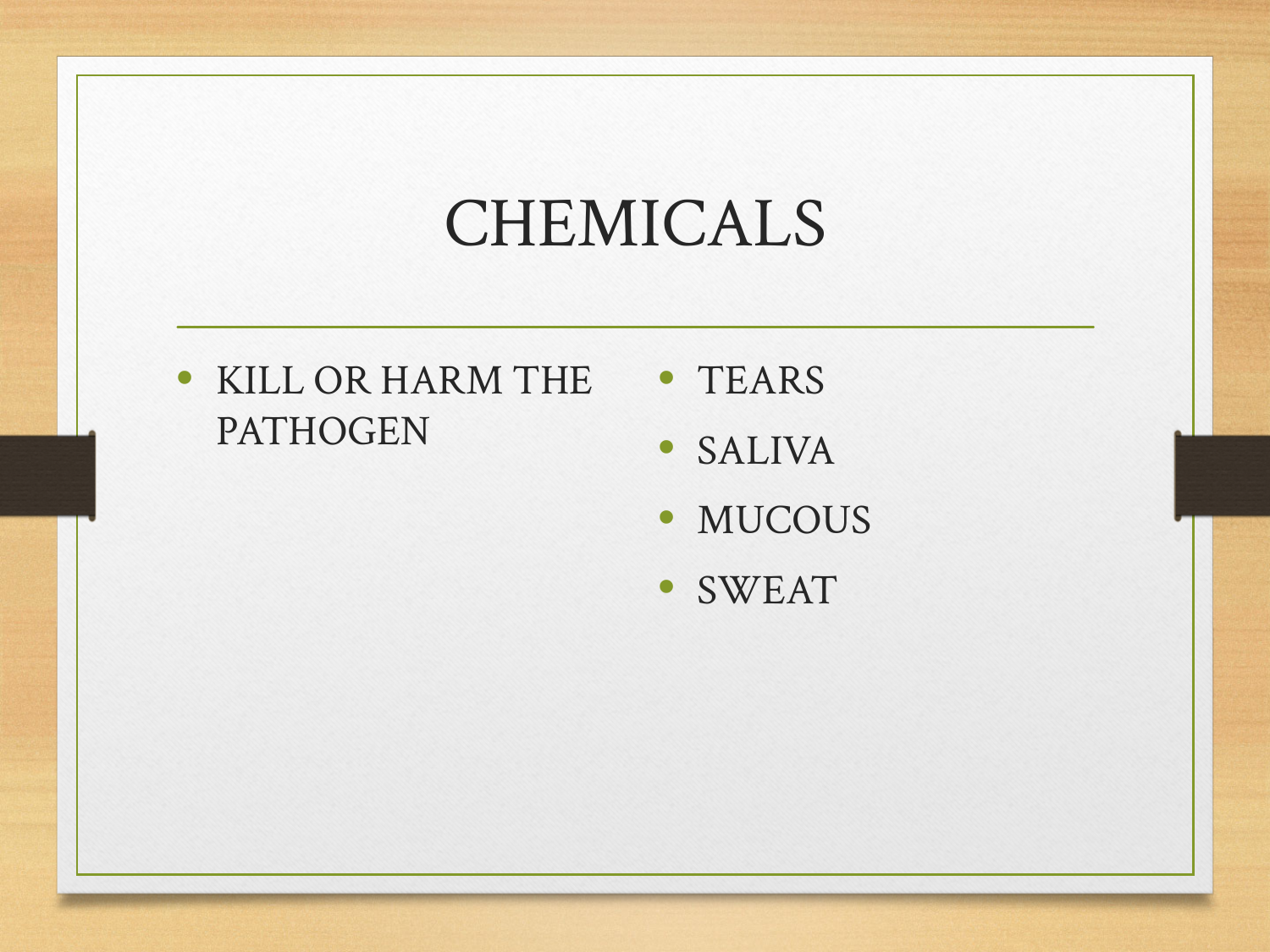

# CHEMICALS
KILL OR HARM THE PATHOGEN
TEARS
SALIVA
MUCOUS
SWEAT